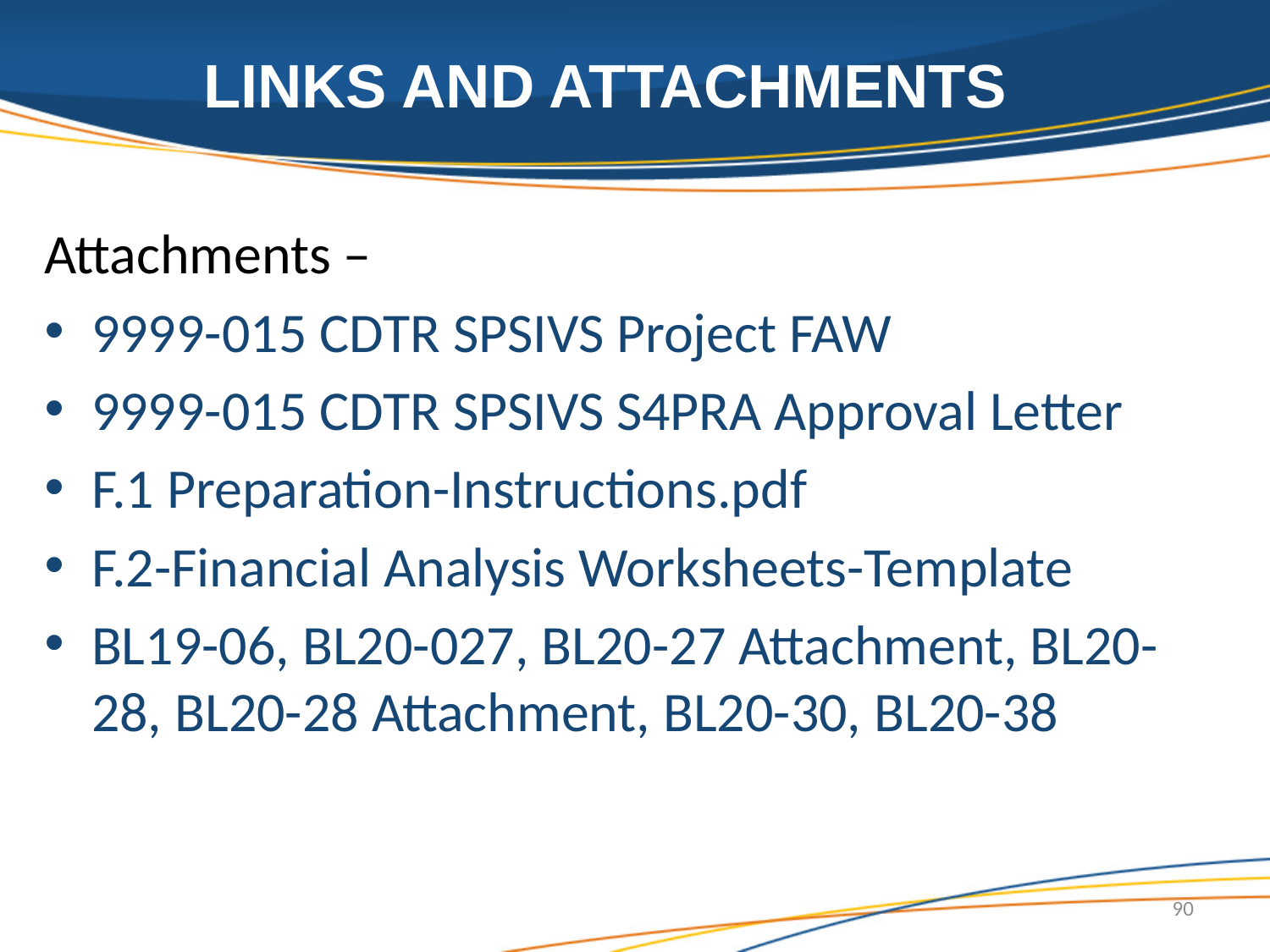

# LINKS AND ATTACHMENTS
Attachments –
9999-015 CDTR SPSIVS Project FAW
9999-015 CDTR SPSIVS S4PRA Approval Letter
F.1 Preparation-Instructions.pdf
F.2-Financial Analysis Worksheets-Template
BL19-06, BL20-027, BL20-27 Attachment, BL20-28, BL20-28 Attachment, BL20-30, BL20-38

90